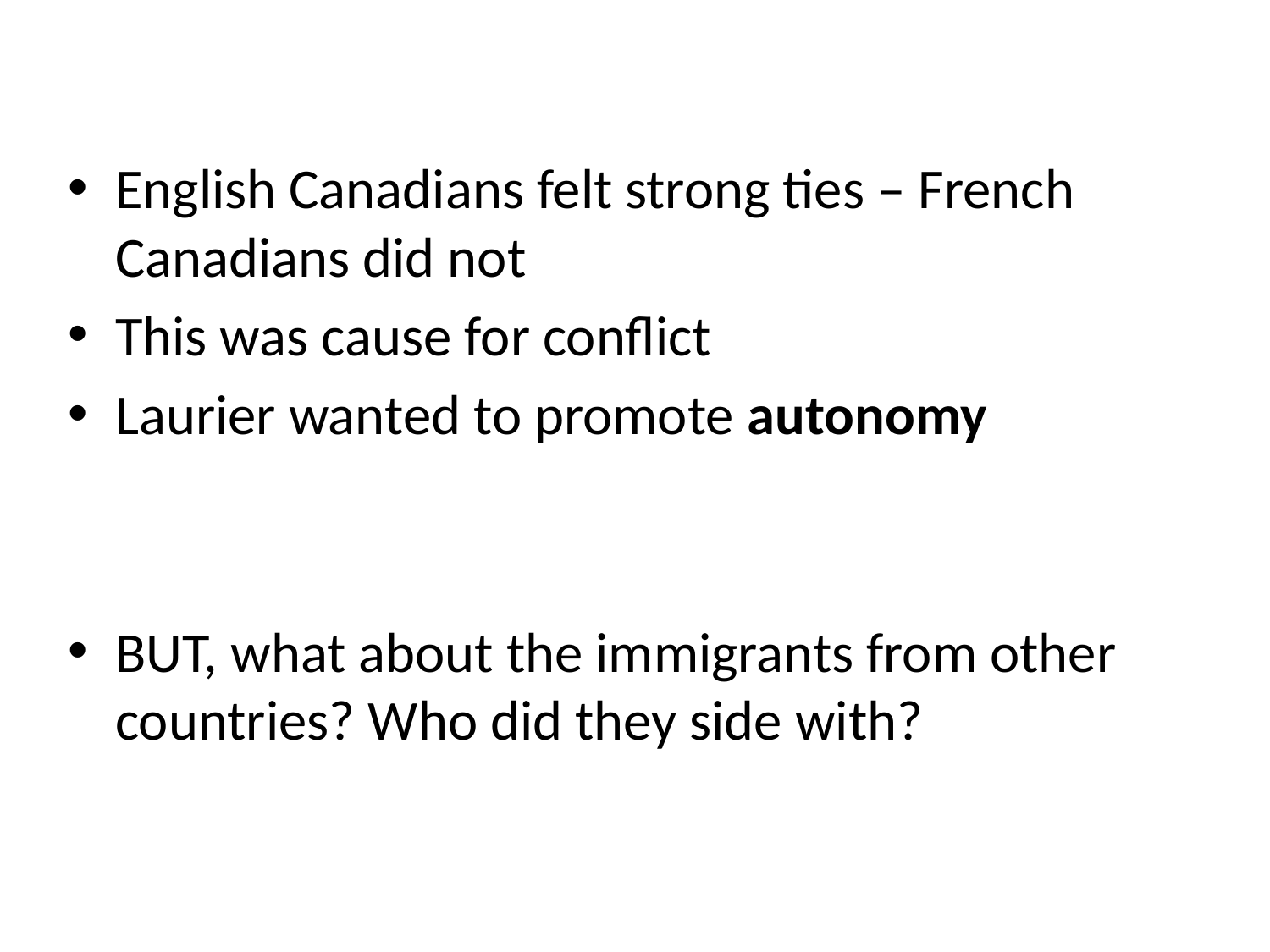

English Canadians felt strong ties – French Canadians did not
This was cause for conflict
Laurier wanted to promote autonomy

BUT, what about the immigrants from other countries? Who did they side with?